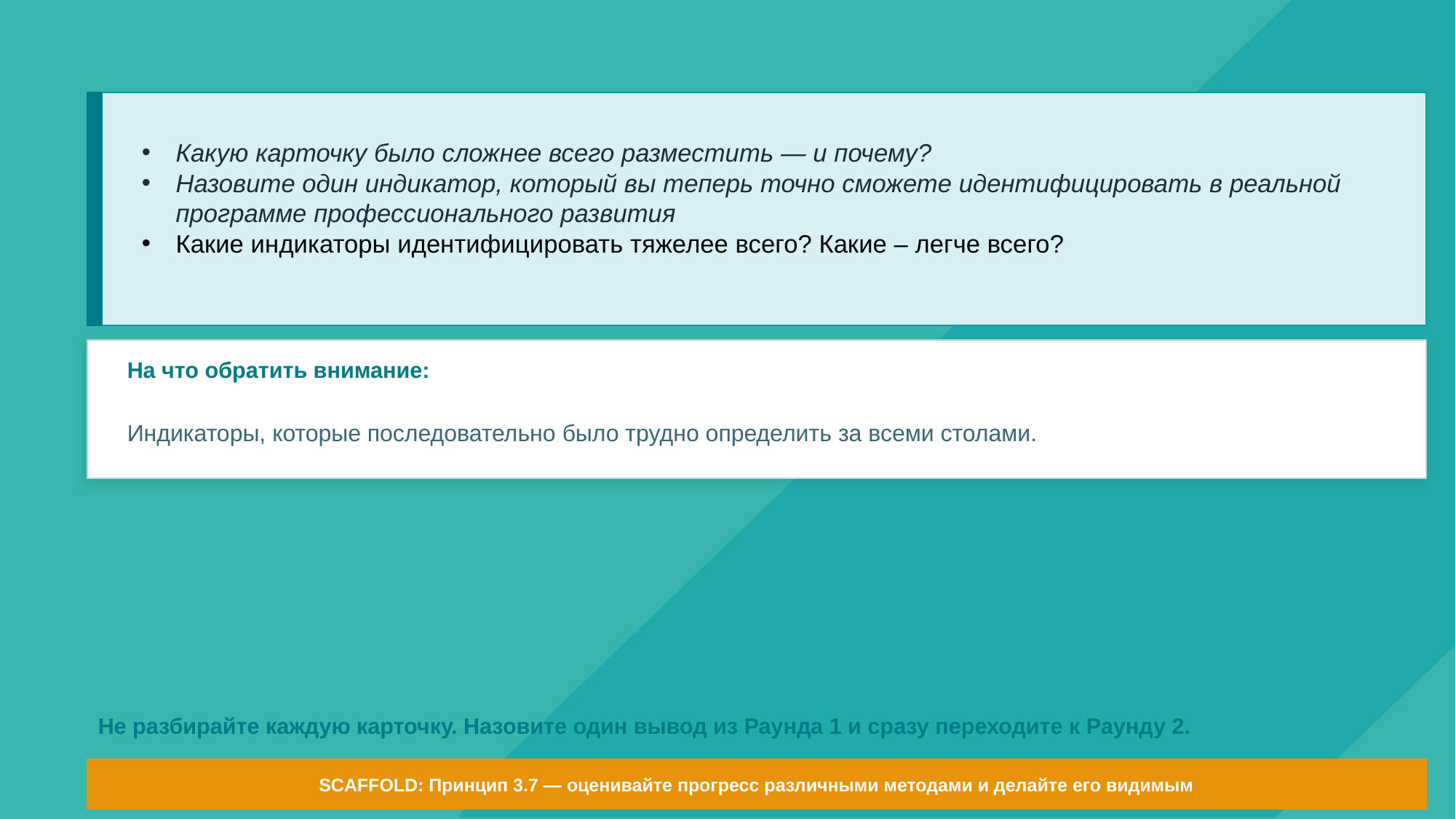

Какую карточку было сложнее всего разместить — и почему?
Назовите один индикатор, который вы теперь точно сможете идентифицировать в реальной программе профессионального развития
Какие индикаторы идентифицировать тяжелее всего? Какие – легче всего?

На что обратить внимание:
Индикаторы, которые последовательно было трудно определить за всеми столами.
Не разбирайте каждую карточку. Назовите один вывод из Раунда 1 и сразу переходите к Раунду 2.

SCAFFOLD: Принцип 3.7 — оценивайте прогресс различными методами и делайте его видимым